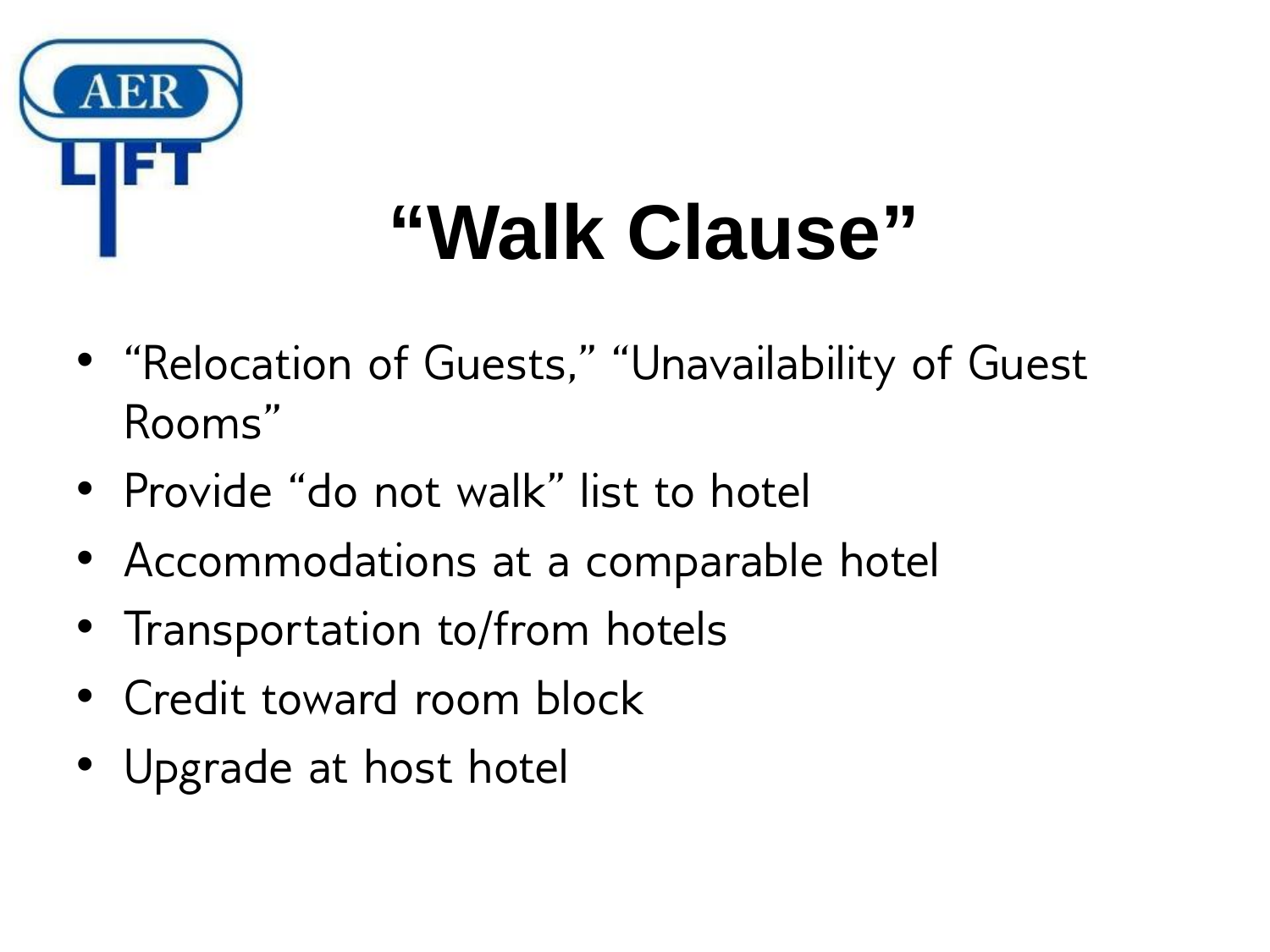

# “Walk Clause”
“Relocation of Guests,” “Unavailability of Guest Rooms”
Provide “do not walk” list to hotel
Accommodations at a comparable hotel
Transportation to/from hotels
Credit toward room block
Upgrade at host hotel